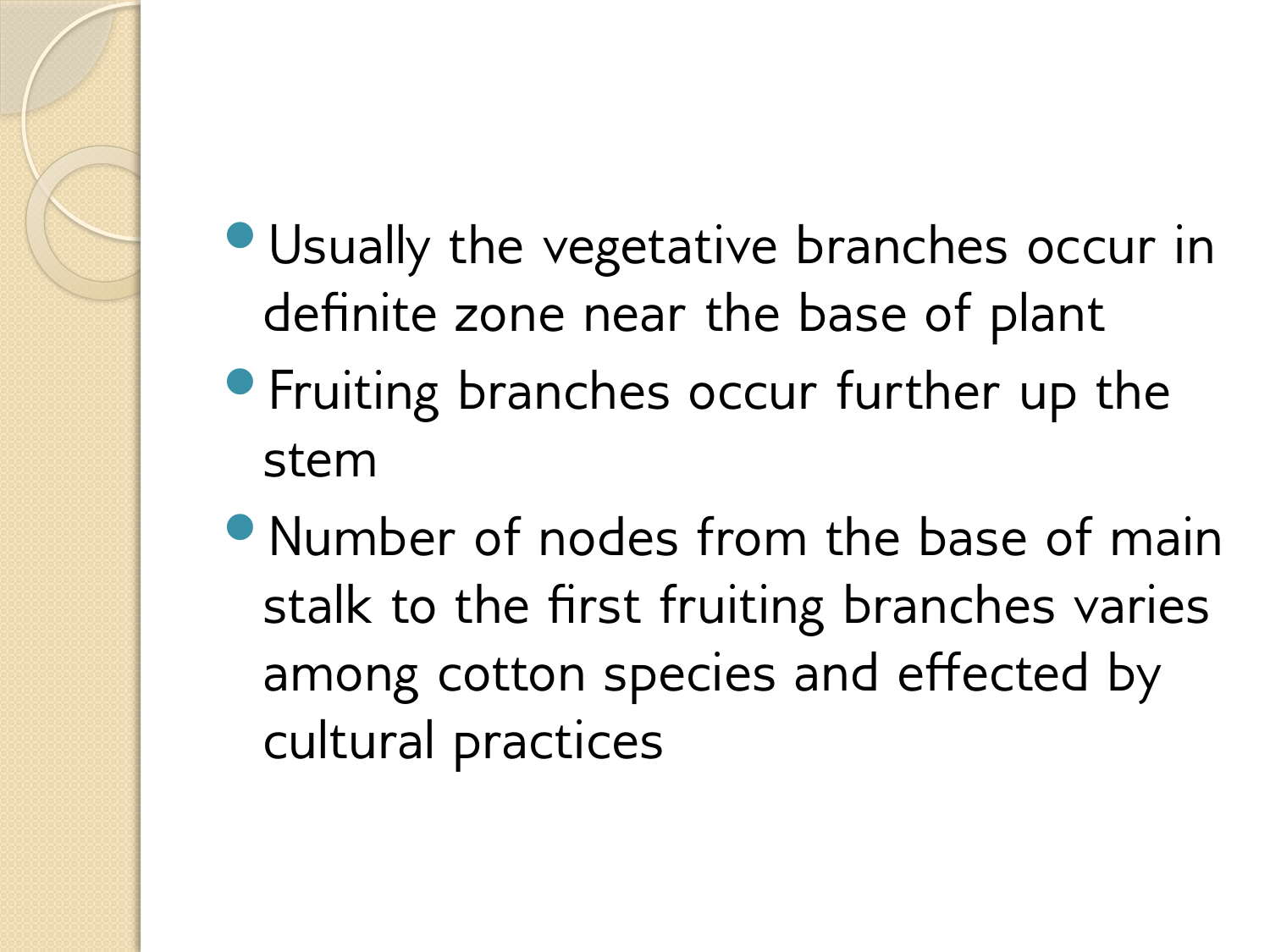

Usually the vegetative branches occur in definite zone near the base of plant
Fruiting branches occur further up the stem
Number of nodes from the base of main stalk to the first fruiting branches varies among cotton species and effected by cultural practices